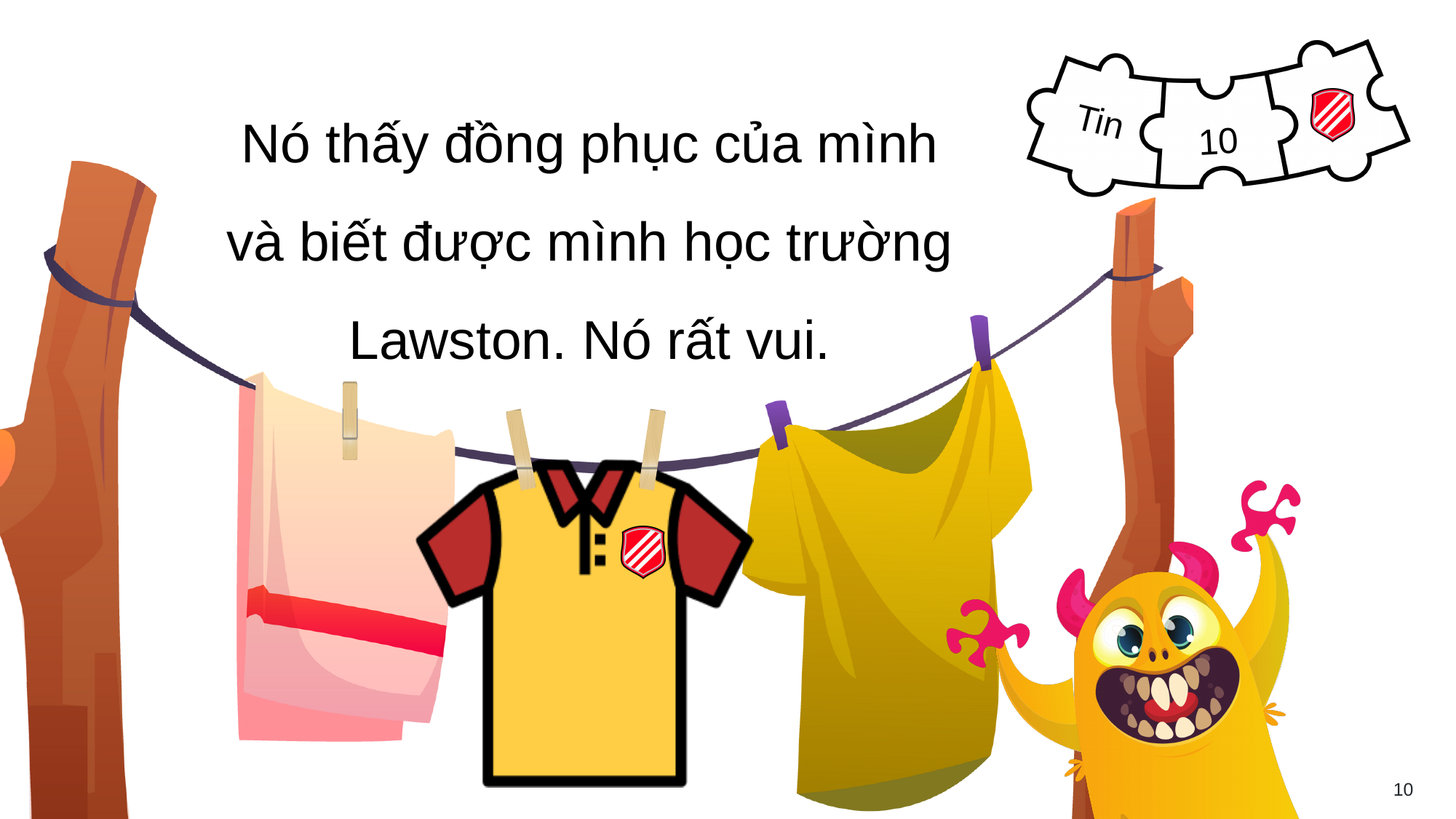

# Slide 10

Nó thấy đồng phục của mình và biết được mình học trường Lawston. Nó rất vui.
Tin
10
10